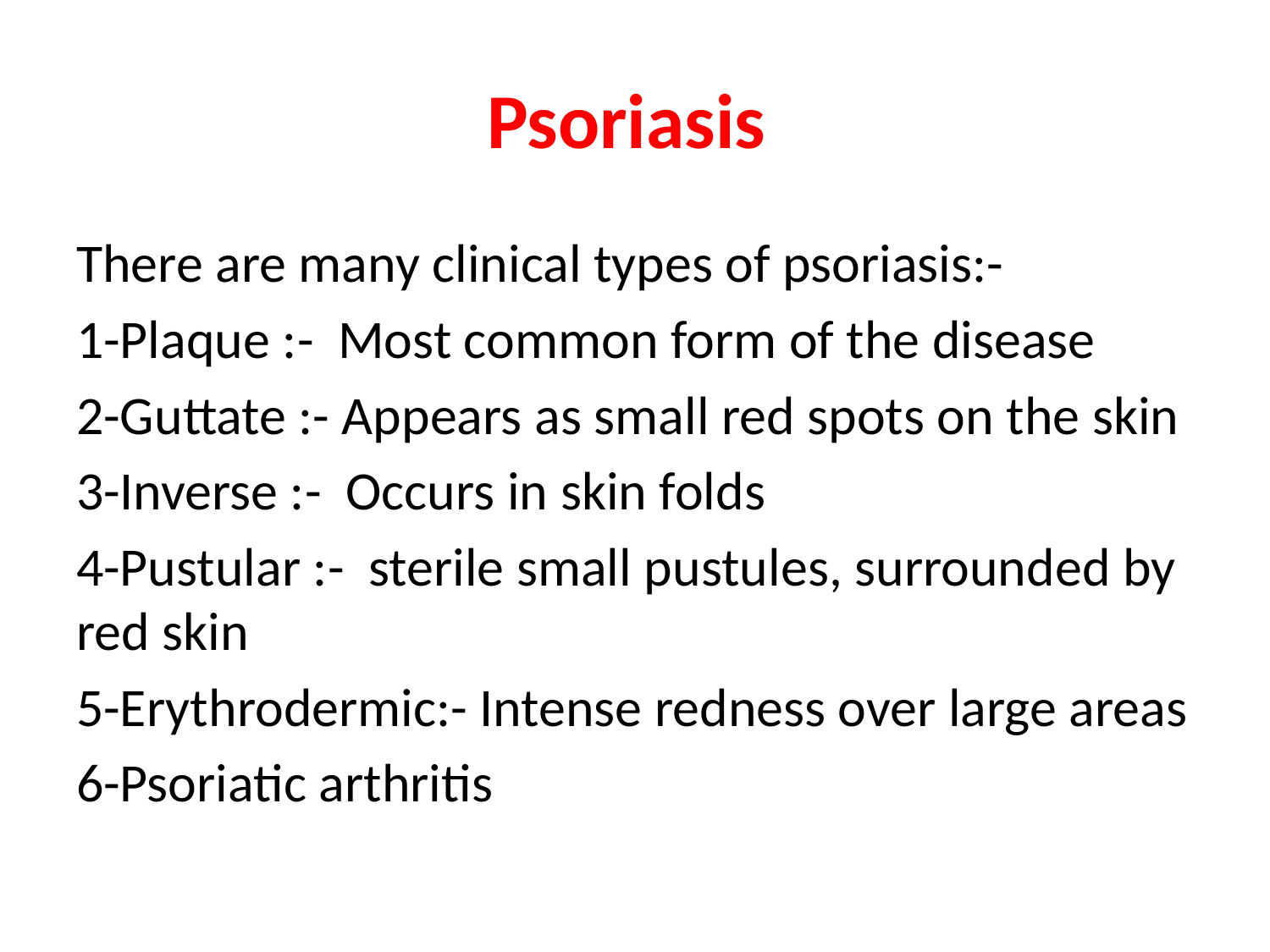

# Psoriasis
There are many clinical types of psoriasis:-
1-Plaque :-  Most common form of the disease
2-Guttate :- Appears as small red spots on the skin
3-Inverse :-  Occurs in skin folds
4-Pustular :-  sterile small pustules, surrounded by red skin
5-Erythrodermic:- Intense redness over large areas
6-Psoriatic arthritis